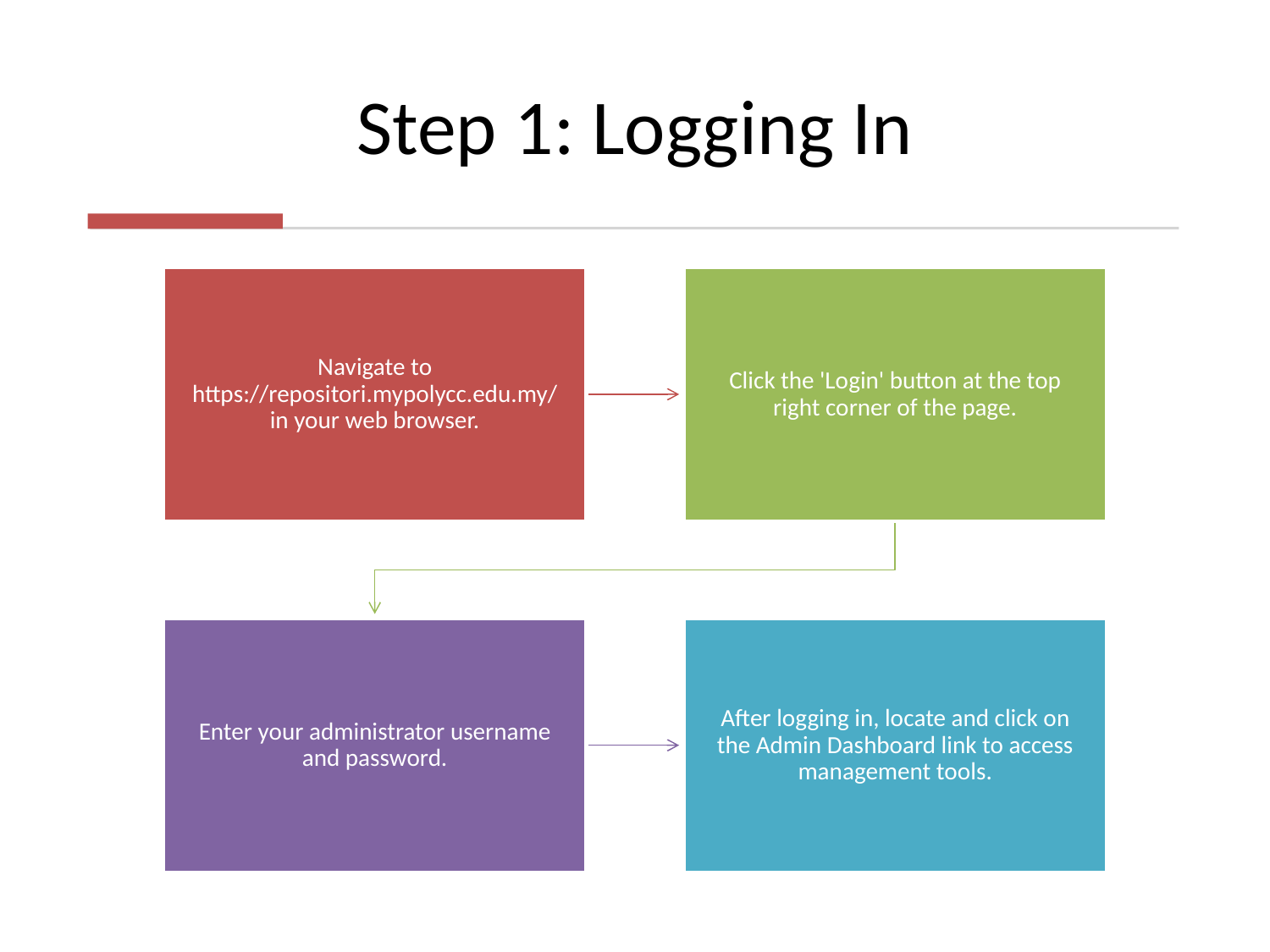

# Step 1: Logging In

Navigate to https://repositori.mypolycc.edu.my/ in your web browser.

Click the 'Login' button at the top right corner of the page.

Enter your administrator username and password.
After logging in, locate and click on the Admin Dashboard link to access management tools.